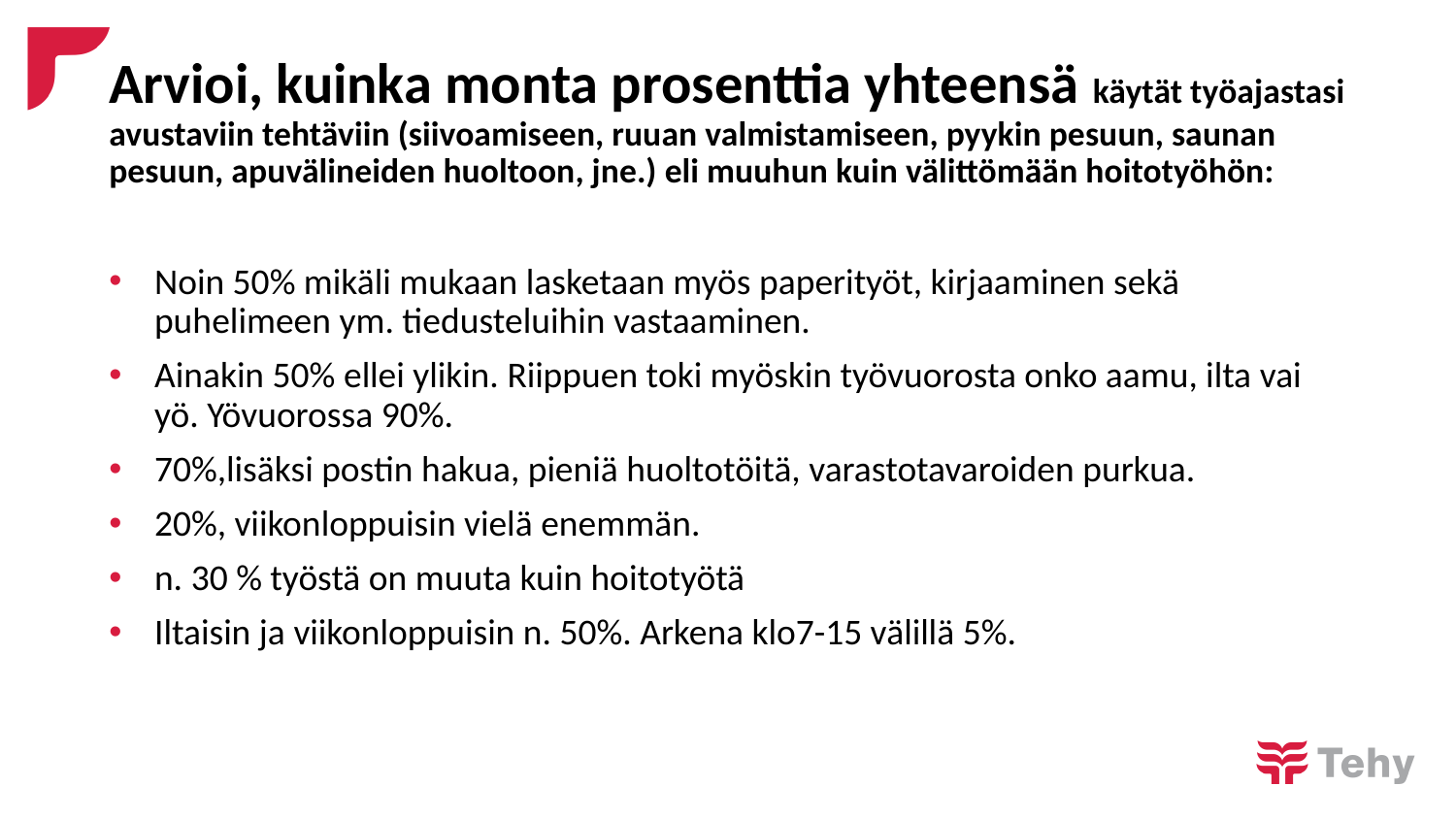

# Arvioi, kuinka monta prosenttia yhteensä käytät työajastasi avustaviin tehtäviin (siivoamiseen, ruuan valmistamiseen, pyykin pesuun, saunan pesuun, apuvälineiden huoltoon, jne.) eli muuhun kuin välittömään hoitotyöhön:
Noin 50% mikäli mukaan lasketaan myös paperityöt, kirjaaminen sekä puhelimeen ym. tiedusteluihin vastaaminen.
Ainakin 50% ellei ylikin. Riippuen toki myöskin työvuorosta onko aamu, ilta vai yö. Yövuorossa 90%.
70%,lisäksi postin hakua, pieniä huoltotöitä, varastotavaroiden purkua.
20%, viikonloppuisin vielä enemmän.
n. 30 % työstä on muuta kuin hoitotyötä
Iltaisin ja viikonloppuisin n. 50%. Arkena klo7-15 välillä 5%.